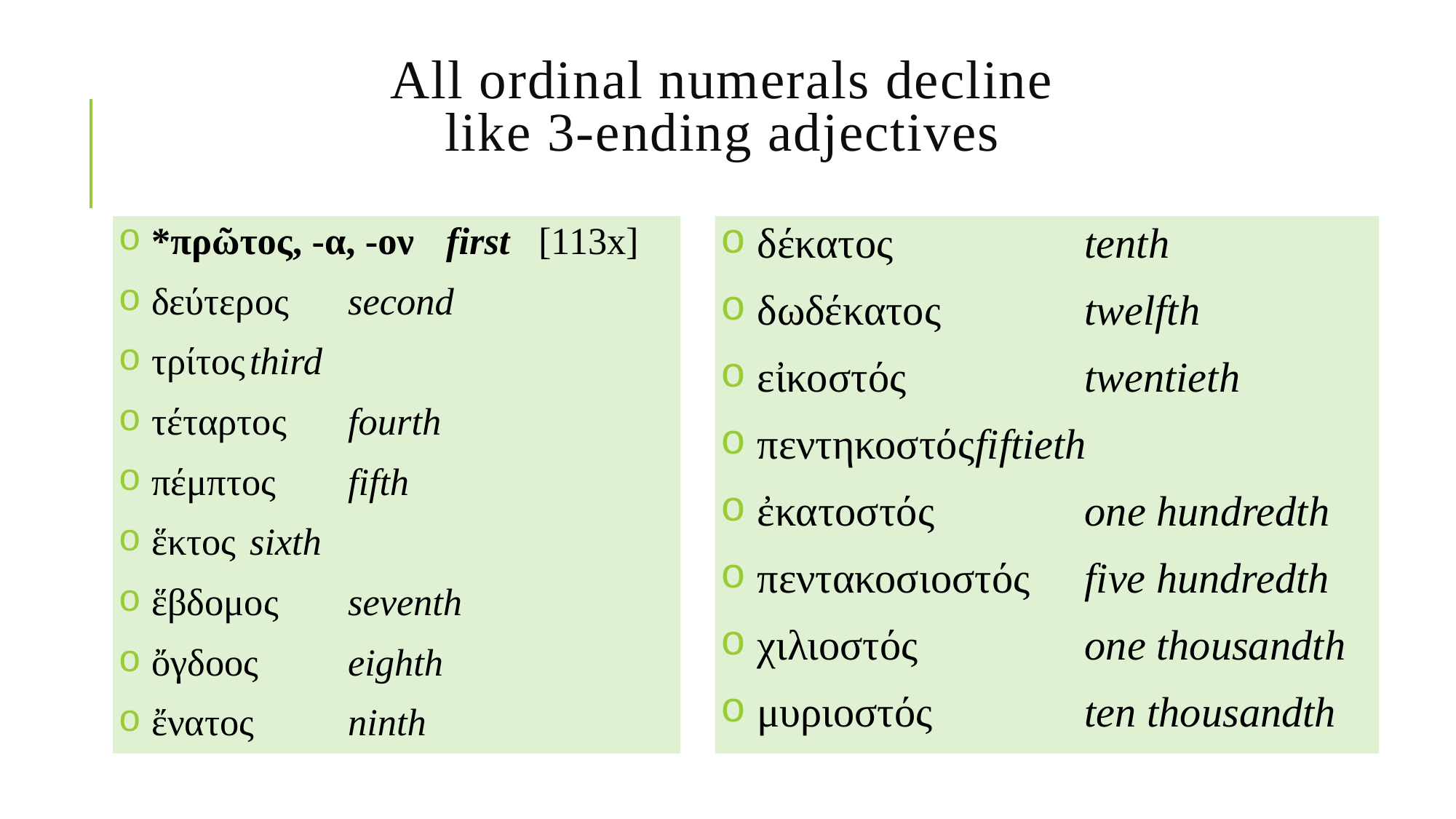

# All ordinal numerals decline like 3-ending adjectives
*πρῶτος, -α, -ον	first   [113x]
δεύτερος		second
τρίτος		third
τέταρτος		fourth
πέμπτος		fifth
ἕκτος		sixth
ἕβδομος		seventh
ὄγδοος		eighth
ἔνατος		ninth

δέκατος		tenth
δωδέκατος		twelfth
εἰκοστός		twentieth
πεντηκοστός	fiftieth
ἐκατοστός		one hundredth
πεντακοσιοστός	five hundredth
χιλιοστός		one thousandth
μυριοστός		ten thousandth